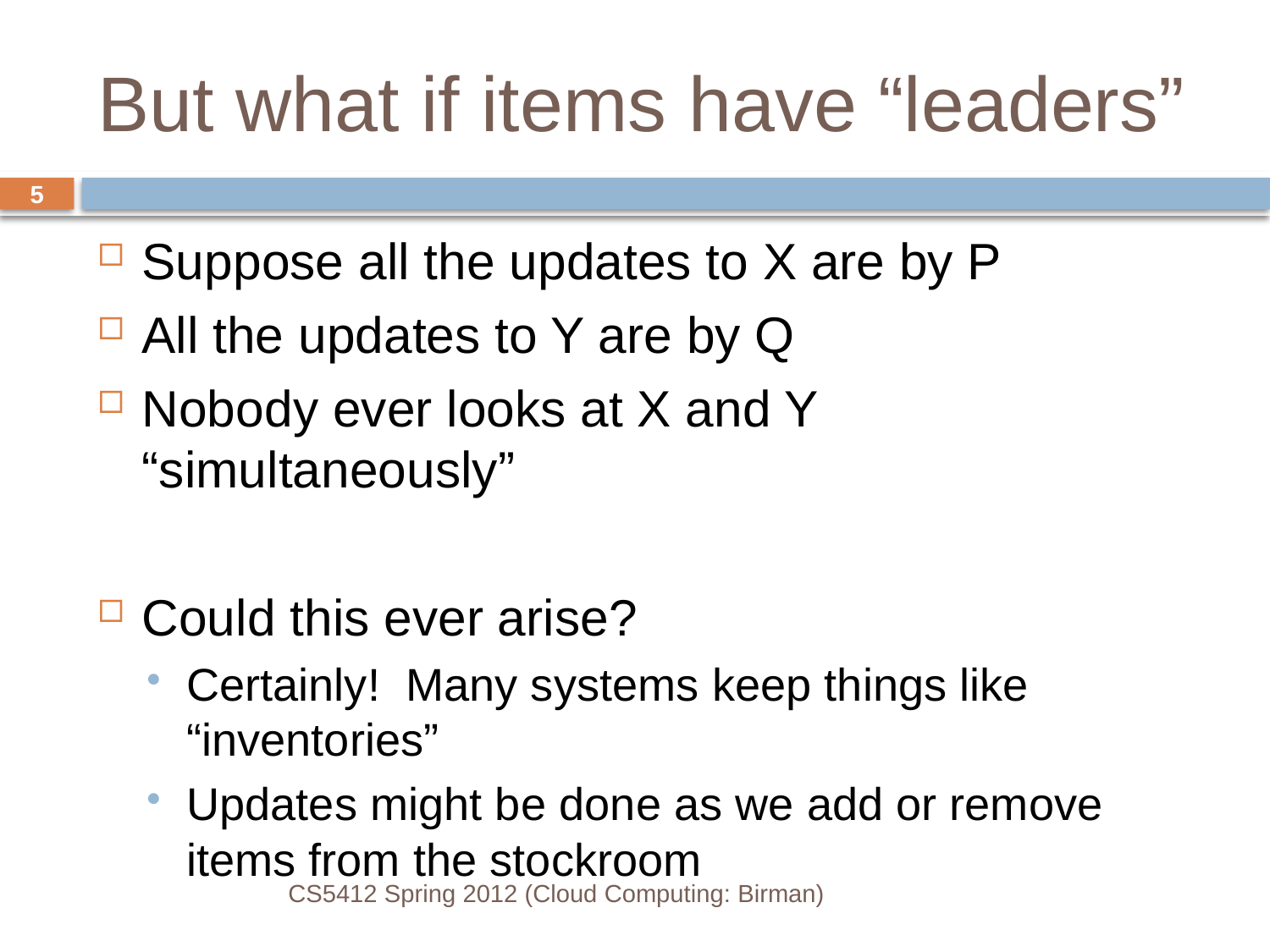

# But what if items have “leaders”
5
Suppose all the updates to X are by P
All the updates to Y are by Q
Nobody ever looks at X and Y “simultaneously”

Could this ever arise?
Certainly!  Many systems keep things like “inventories”
Updates might be done as we add or remove items from the stockroom
CS5412 Spring 2012 (Cloud Computing: Birman)